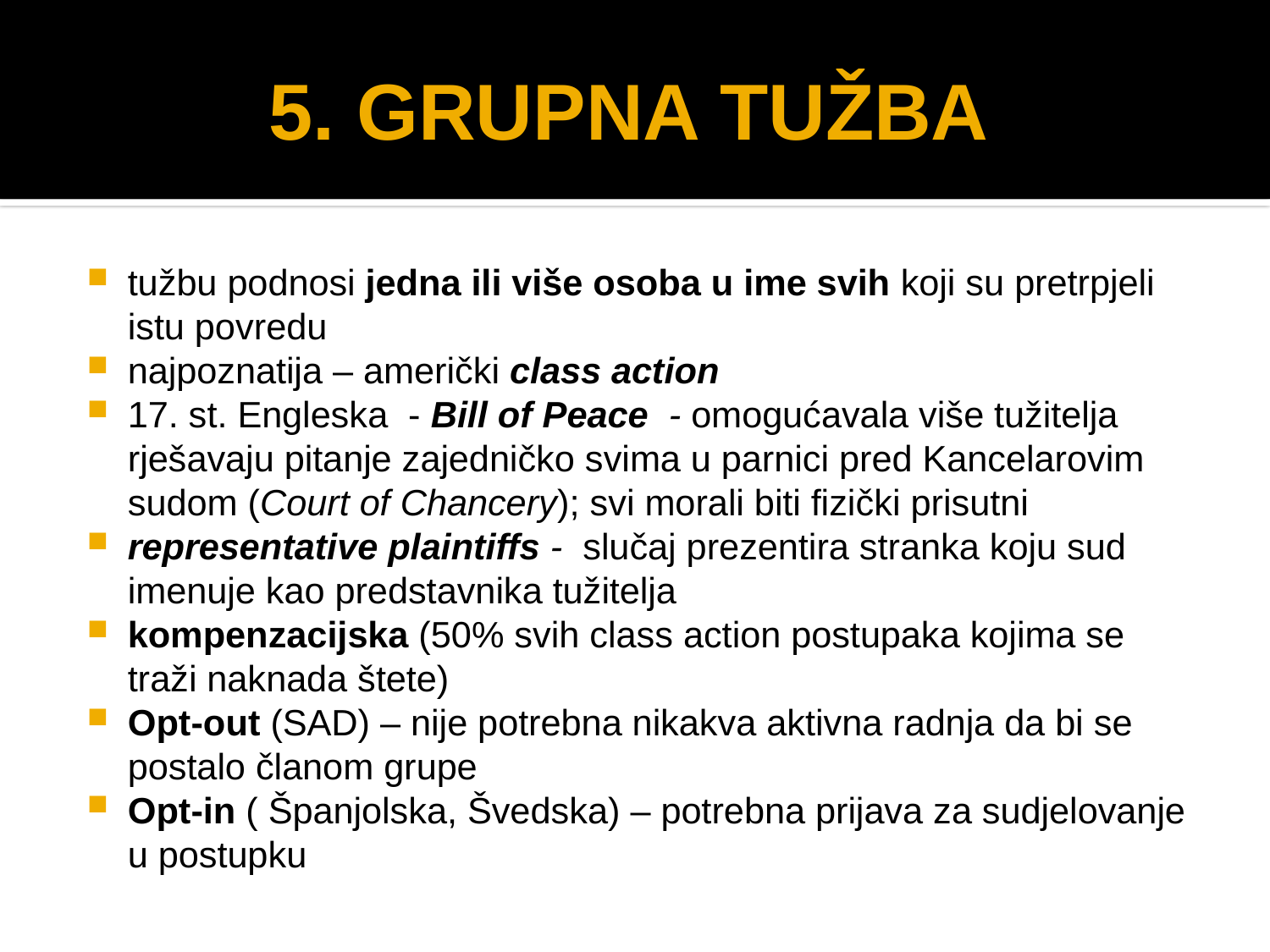

# 5. GRUPNA TUŽBA
tužbu podnosi jedna ili više osoba u ime svih koji su pretrpjeli istu povredu
najpoznatija – američki class action
17. st. Engleska  - Bill of Peace  - omogućavala više tužitelja rješavaju pitanje zajedničko svima u parnici pred Kancelarovim sudom (Court of Chancery); svi morali biti fizički prisutni
representative plaintiffs -  slučaj prezentira stranka koju sud imenuje kao predstavnika tužitelja
kompenzacijska (50% svih class action postupaka kojima se traži naknada štete)
Opt-out (SAD) – nije potrebna nikakva aktivna radnja da bi se postalo članom grupe
Opt-in ( Španjolska, Švedska) – potrebna prijava za sudjelovanje u postupku